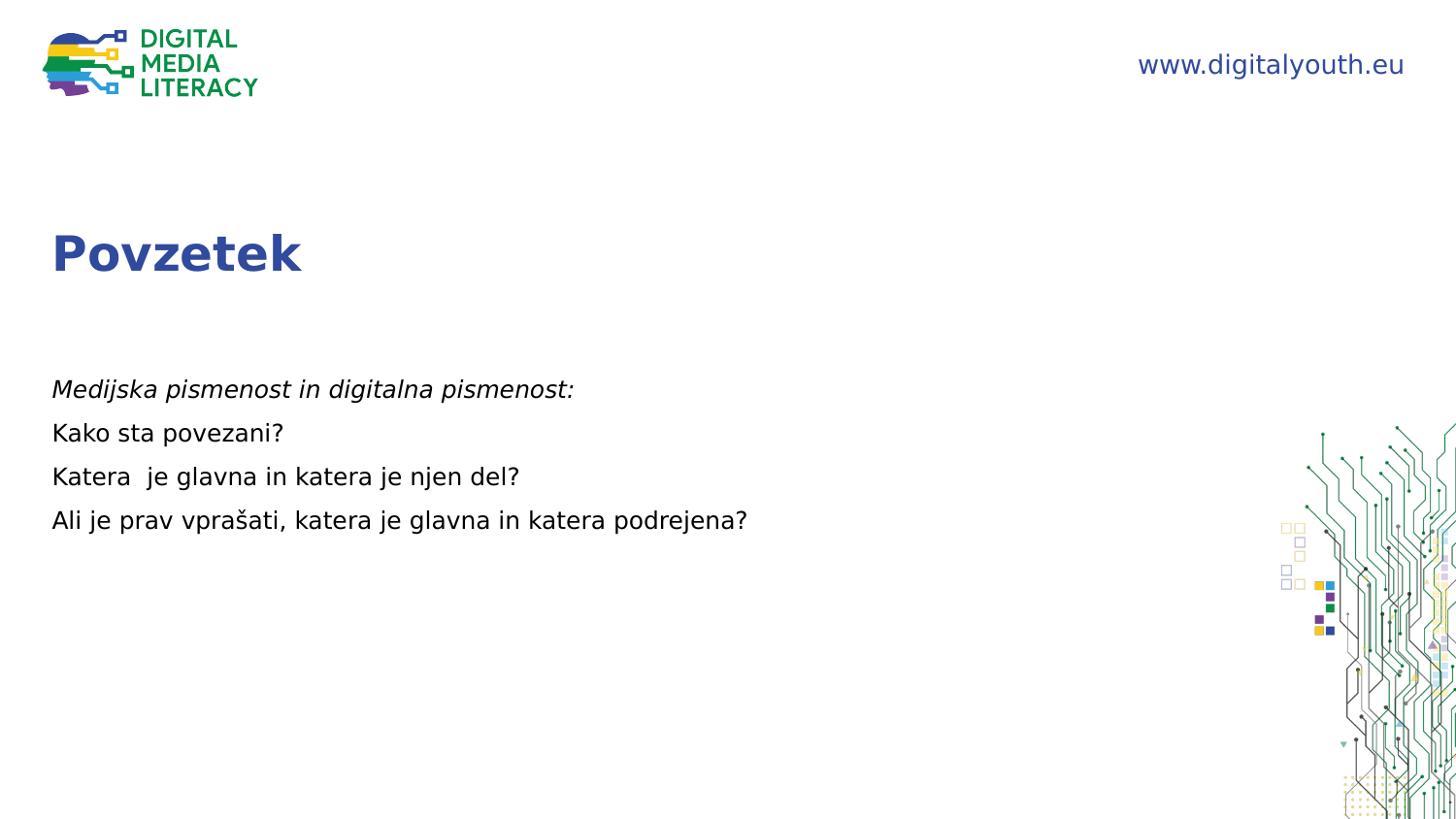

Povzetek
Medijska pismenost in digitalna pismenost:
Kako sta povezani?
Katera  je glavna in katera je njen del?
Ali je prav vprašati, katera je glavna in katera podrejena?